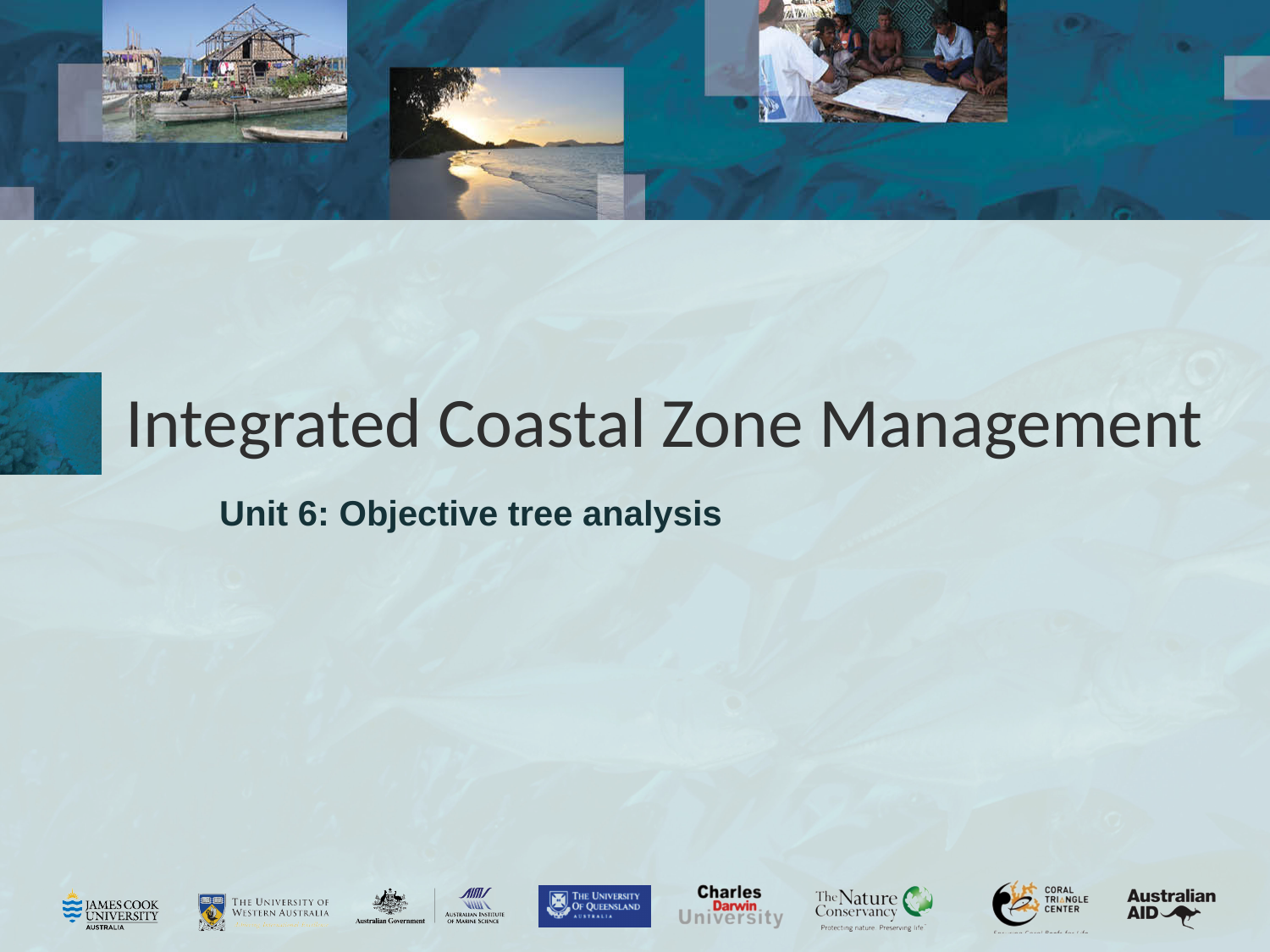

# Integrated Coastal Zone Management
Unit 6: Objective tree analysis